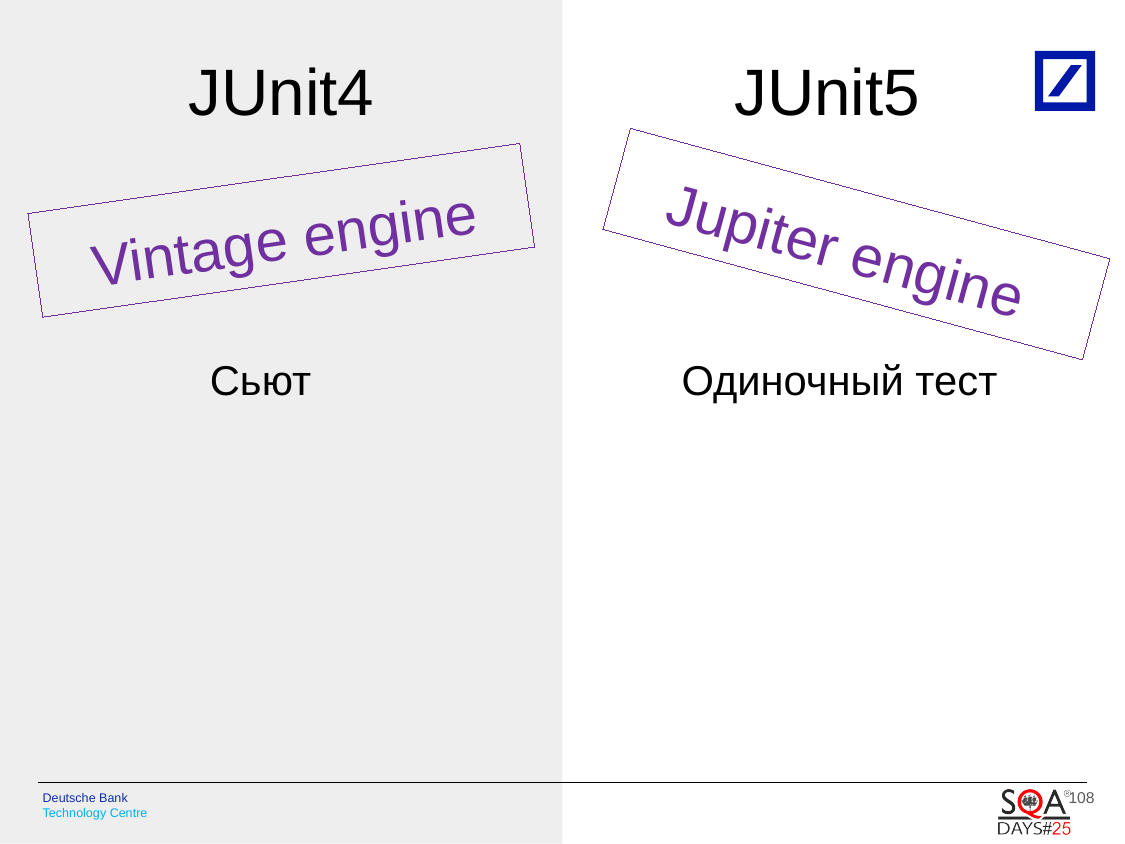

# JUnit4
JUnit5
  Vintage engine
  Jupiter engine
Сьют
 Одиночный тест
108